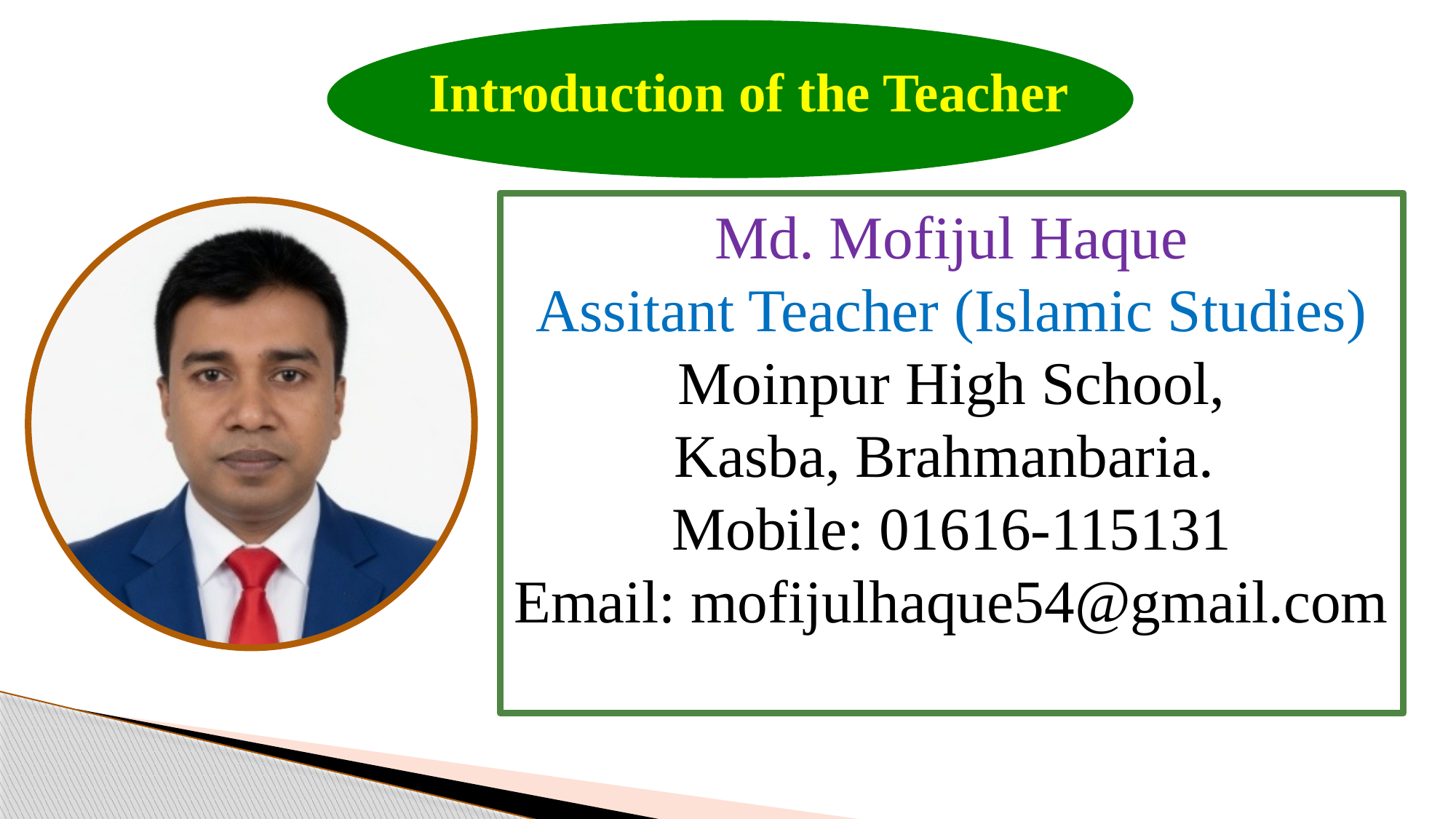

Introduction of the Teacher
Md. Mofijul Haque
Assitant Teacher (Islamic Studies)
Moinpur High School,
Kasba, Brahmanbaria.
Mobile: 01616-115131
Email: mofijulhaque54@gmail.com